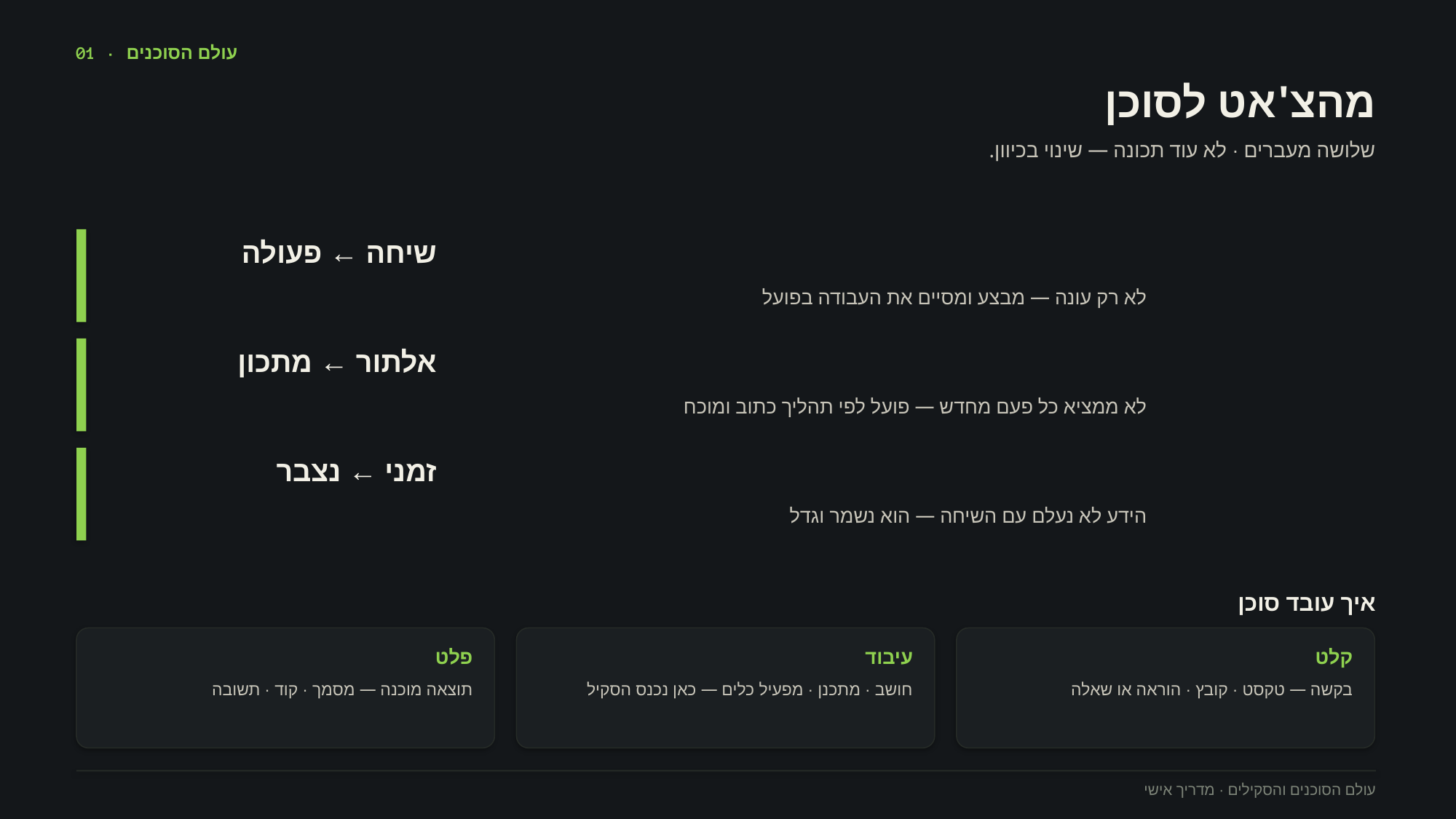

01 · עולם הסוכנים
מהצ'אט לסוכן
שלושה מעברים · לא עוד תכונה — שינוי בכיוון.

שיחה ← פעולה
לא רק עונה — מבצע ומסיים את העבודה בפועל

אלתור ← מתכון
לא ממציא כל פעם מחדש — פועל לפי תהליך כתוב ומוכח

זמני ← נצבר
הידע לא נעלם עם השיחה — הוא נשמר וגדל
איך עובד סוכן

פלט
עיבוד
קלט
תוצאה מוכנה — מסמך · קוד · תשובה
חושב · מתכנן · מפעיל כלים — כאן נכנס הסקיל
בקשה — טקסט · קובץ · הוראה או שאלה

עולם הסוכנים והסקילים · מדריך אישי